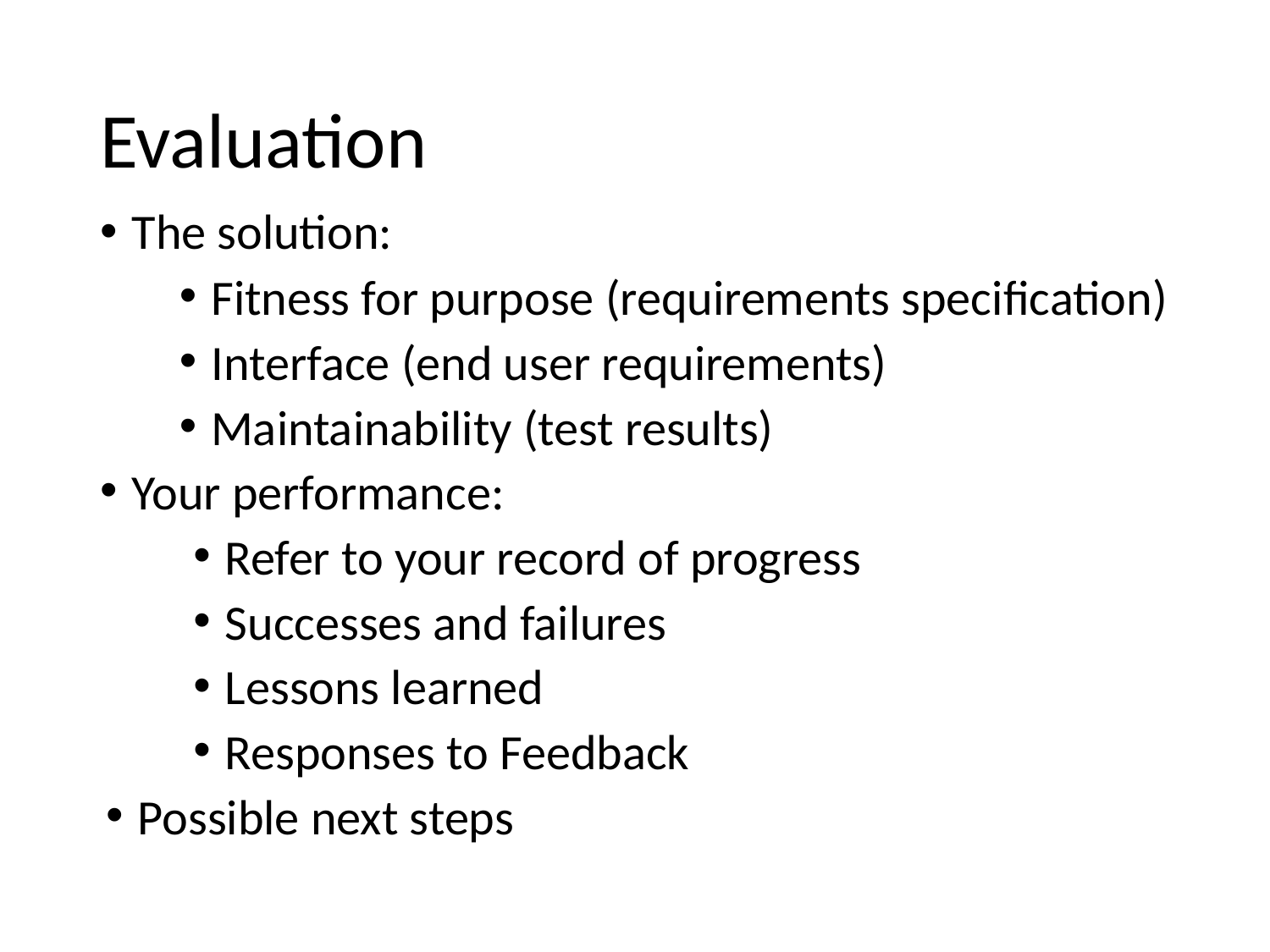

# Evaluation
The solution:
Fitness for purpose (requirements specification)
Interface (end user requirements)
Maintainability (test results)
Your performance:
Refer to your record of progress
Successes and failures
Lessons learned
Responses to Feedback
Possible next steps